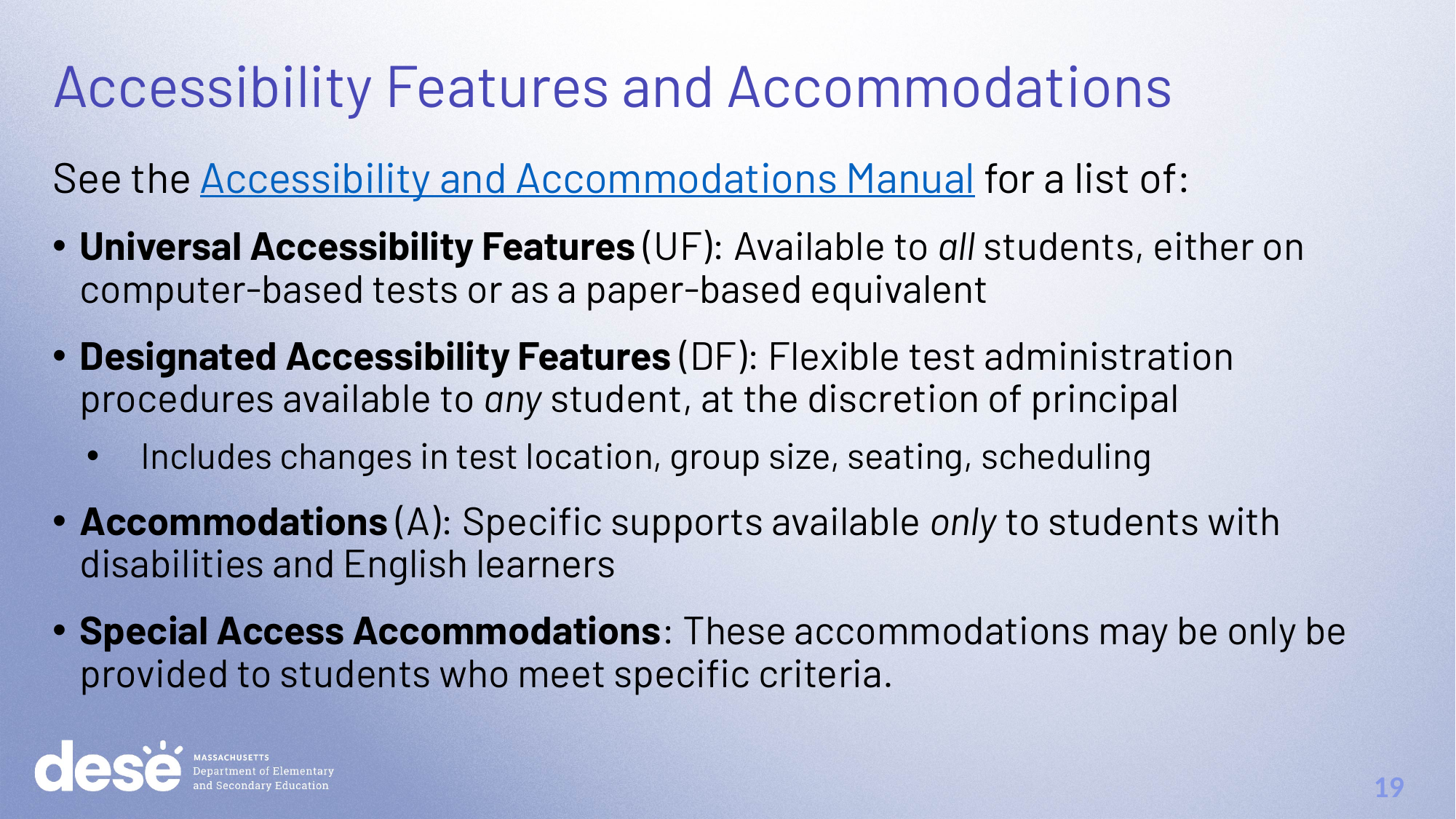

Accessibility Features and Accommodations
See the Accessibility and Accommodations Manual for a list of:
Universal Accessibility Features (UF): Available to all students, either on computer-based tests or as a paper-based equivalent
Designated Accessibility Features (DF): Flexible test administration procedures available to any student, at the discretion of principal
Includes changes in test location, group size, seating, scheduling
Accommodations (A): Specific supports available only to students with disabilities and English learners
Special Access Accommodations: These accommodations may be only be provided to students who meet specific criteria.